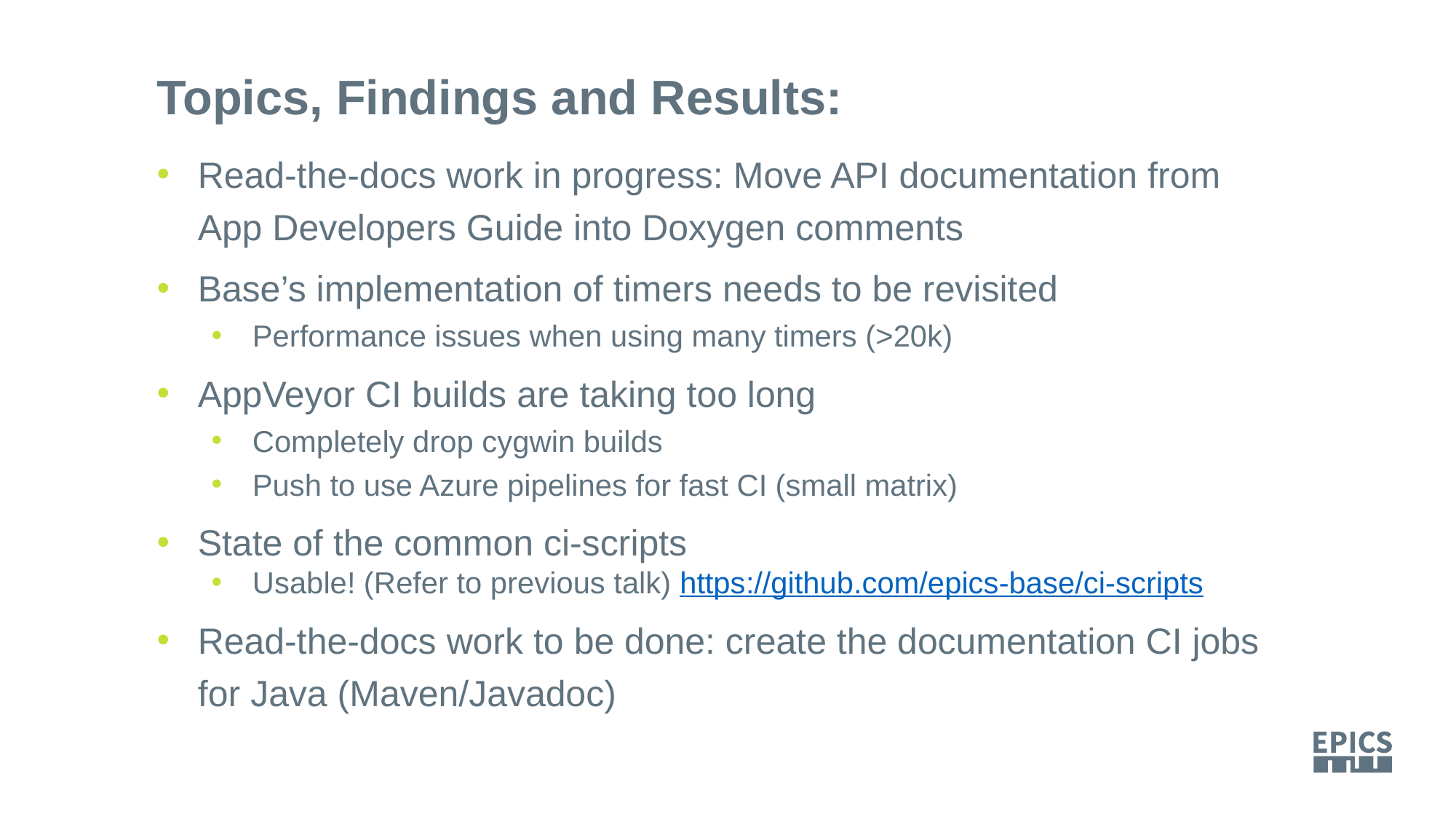

Topics, Findings and Results:
Read-the-docs work in progress: Move API documentation from App Developers Guide into Doxygen comments
Base’s implementation of timers needs to be revisited
Performance issues when using many timers (>20k)
AppVeyor CI builds are taking too long
Completely drop cygwin builds
Push to use Azure pipelines for fast CI (small matrix)
State of the common ci-scripts
Usable! (Refer to previous talk) https://github.com/epics-base/ci-scripts
Read-the-docs work to be done: create the documentation CI jobs for Java (Maven/Javadoc)